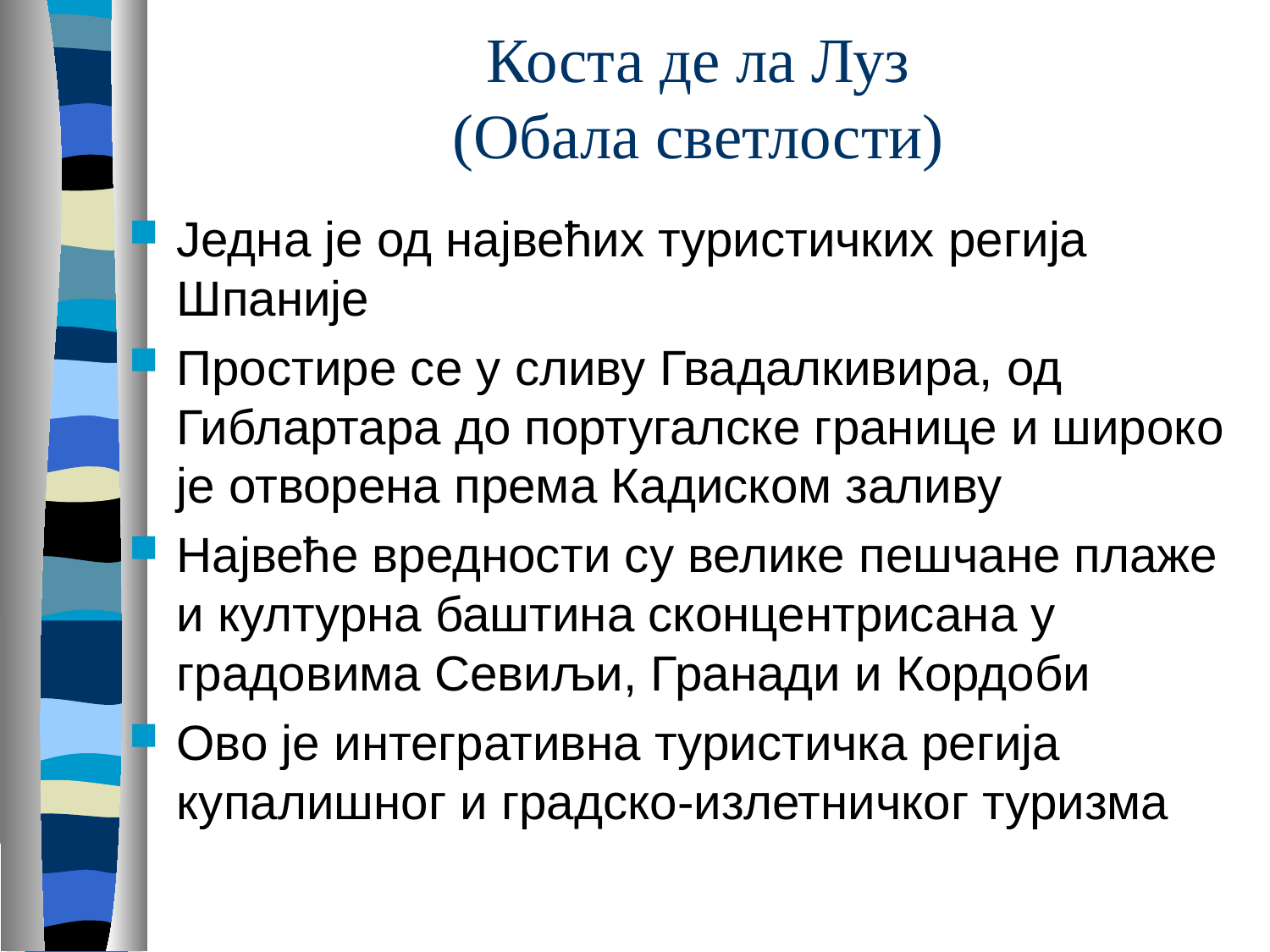

# Коста де ла Луз (Обала светлости)
Једна је од највећих туристичких регија Шпаније
Простире се у сливу Гвадалкивира, од Гиблартара до португалске границе и широко је отворена према Кадиском заливу
Највеће вредности су велике пешчане плаже и културна баштина сконцентрисана у градовима Севиљи, Гранади и Кордоби
Ово је интегративна туристичка регија купалишног и градско-излетничког туризма